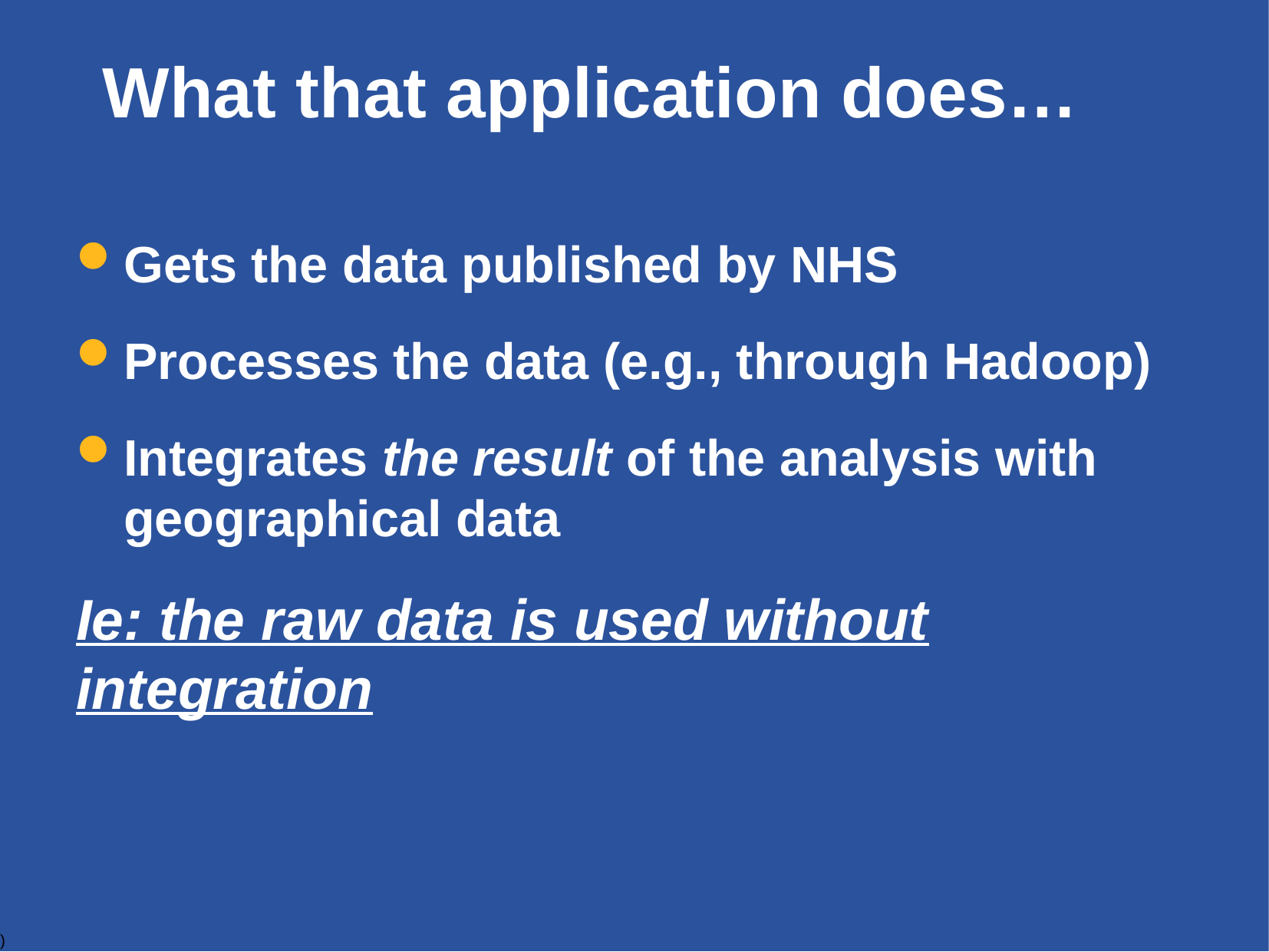

# What that application does…
Gets the data published by NHS
Processes the data (e.g., through Hadoop)
Integrates the result of the analysis with geographical data
Ie: the raw data is used without integration